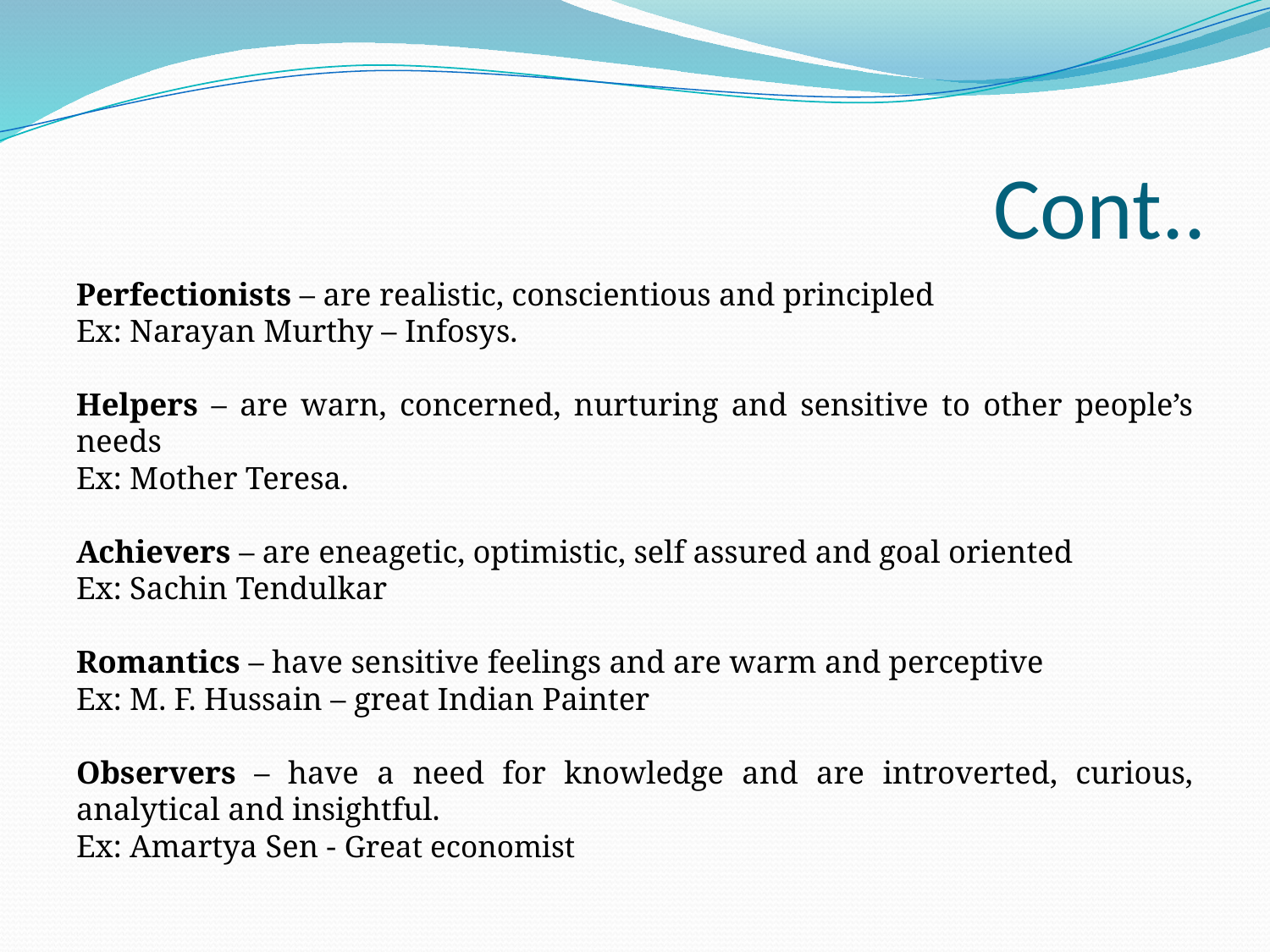

# Cont..
Perfectionists – are realistic, conscientious and principled
Ex: Narayan Murthy – Infosys.

Helpers – are warn, concerned, nurturing and sensitive to other people’s needs
Ex: Mother Teresa.

Achievers – are eneagetic, optimistic, self assured and goal oriented
Ex: Sachin Tendulkar

Romantics – have sensitive feelings and are warm and perceptive
Ex: M. F. Hussain – great Indian Painter

Observers – have a need for knowledge and are introverted, curious, analytical and insightful.
Ex: Amartya Sen - Great economist